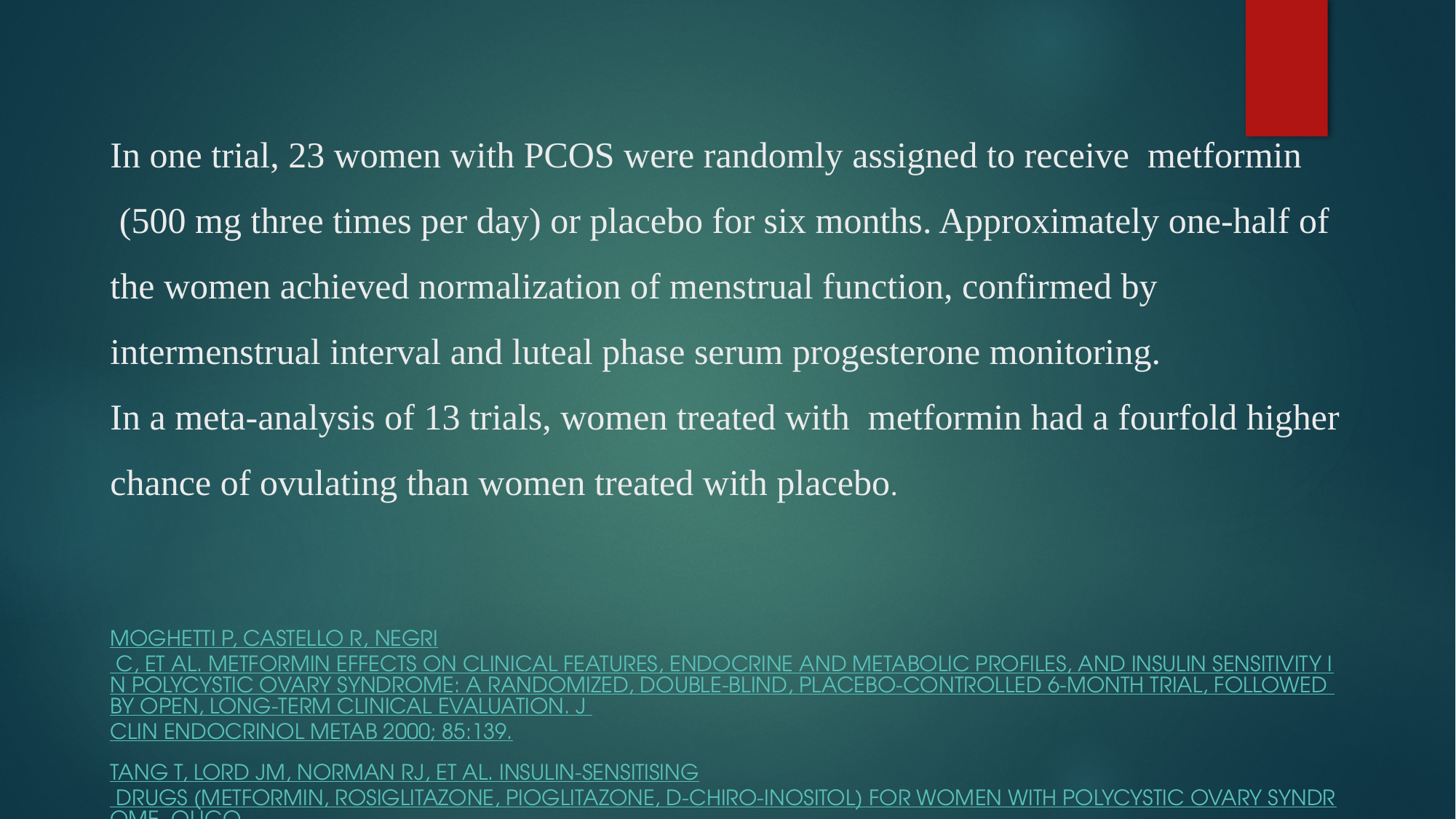

# In one trial, 23 women with PCOS were randomly assigned to receive  metformin  (500 mg three times per day) or placebo for six months. Approximately one-half of the women achieved normalization of menstrual function, confirmed by intermenstrual interval and luteal phase serum progesterone monitoring. In a meta-analysis of 13 trials, women treated with  metformin had a fourfold higher chance of ovulating than women treated with placebo.
Moghetti P, Castello R, Negri C, et al. Metformin effects on clinical features, endocrine and metabolic profiles, and insulin sensitivity in polycystic ovary syndrome: a randomized, double-blind, placebo-controlled 6-month trial, followed by open, long-term clinical evaluation. J Clin Endocrinol Metab 2000; 85:139.
Tang T, Lord JM, Norman RJ, et al. Insulin-sensitising drugs (metformin, rosiglitazone, pioglitazone, D-chiro-inositol) for women with polycystic ovary syndrome, oligo amenorrhoea and subfertility. Cochrane Database Syst Rev 2012; :CD003053.